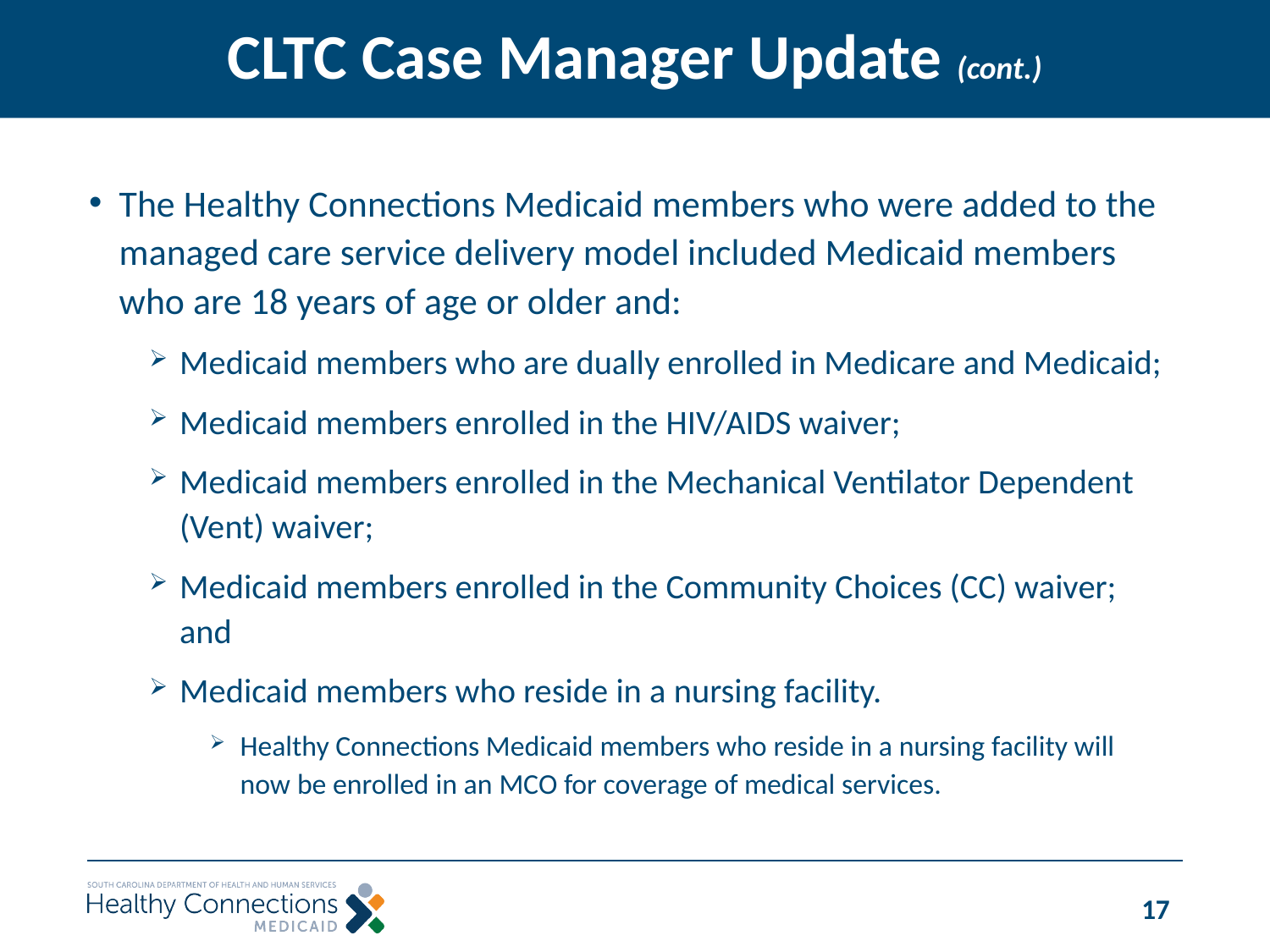

# CLTC Case Manager Update (cont.)
The Healthy Connections Medicaid members who were added to the managed care service delivery model included Medicaid members who are 18 years of age or older and:
Medicaid members who are dually enrolled in Medicare and Medicaid;
Medicaid members enrolled in the HIV/AIDS waiver;
Medicaid members enrolled in the Mechanical Ventilator Dependent (Vent) waiver;
Medicaid members enrolled in the Community Choices (CC) waiver; and
Medicaid members who reside in a nursing facility.
Healthy Connections Medicaid members who reside in a nursing facility will now be enrolled in an MCO for coverage of medical services.

17